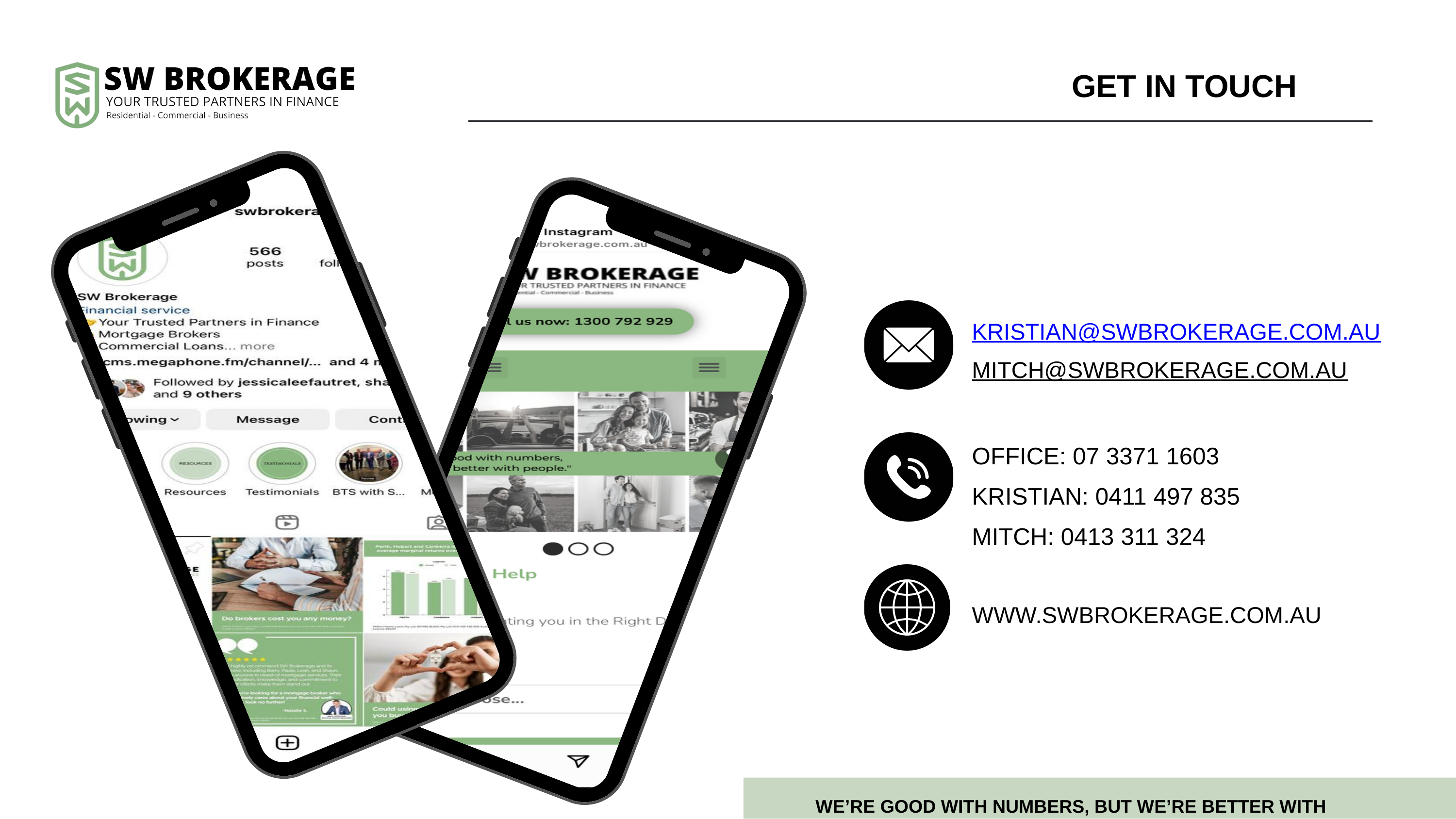

GET IN TOUCH

KRISTIAN@SWBROKERAGE.COM.AU
MITCH@SWBROKERAGE.COM.AU
OFFICE: 07 3371 1603
KRISTIAN: 0411 497 835
MITCH: 0413 311 324

WWW.SWBROKERAGE.COM.AU

WE’RE GOOD WITH NUMBERS, BUT WE’RE BETTER WITH PEOPLE